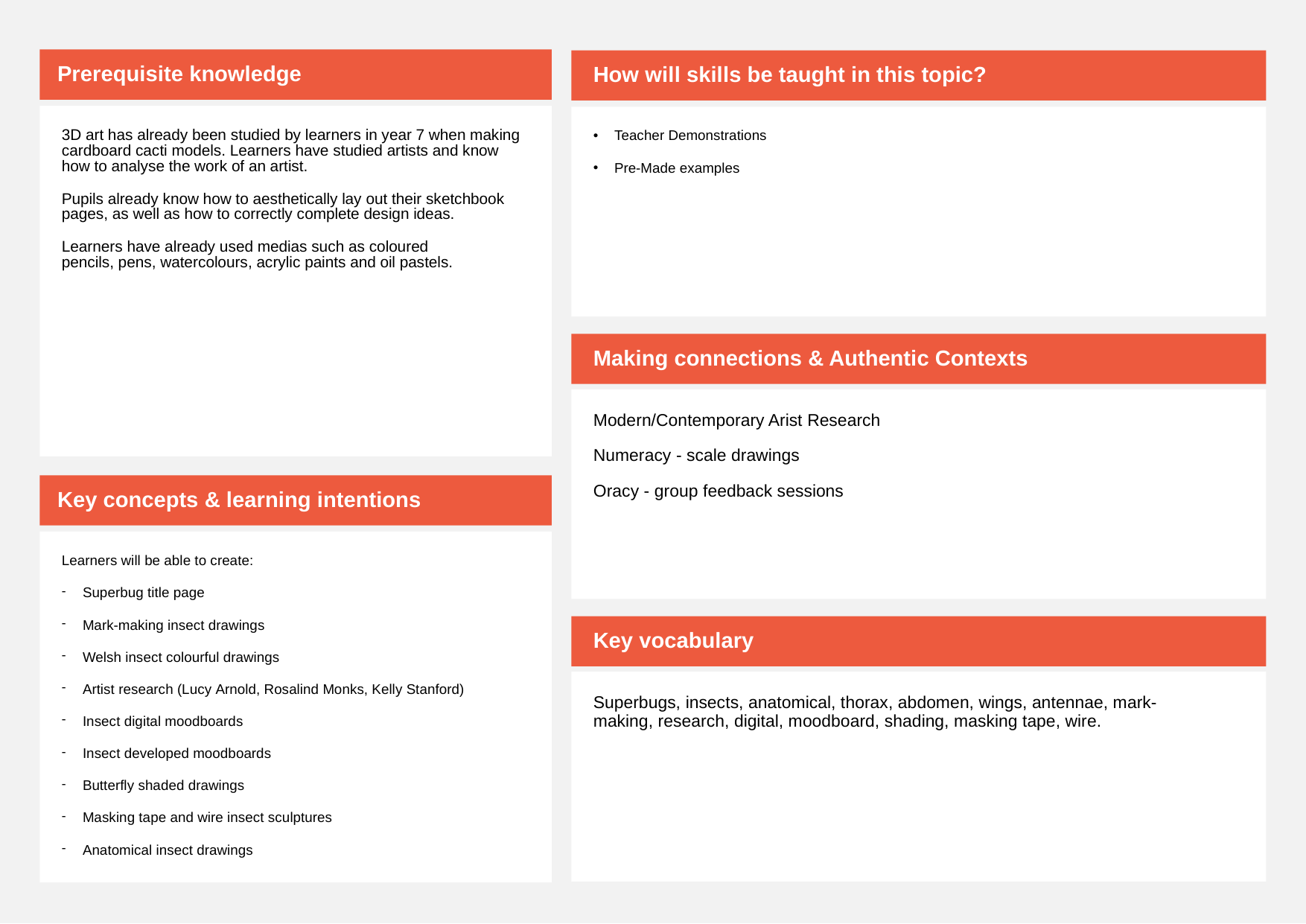

Prerequisite knowledge
How will skills be taught in this topic?
3D art has already been studied by learners in year 7 when making cardboard cacti models. Learners have studied artists and know how to analyse the work of an artist.​
Pupils already know how to aesthetically lay out their sketchbook pages, as well as how to correctly complete design ideas.​
Learners have already used medias such as coloured pencils, pens, watercolours, acrylic paints and oil pastels.
Teacher Demonstrations
Pre-Made examples
Making connections & Authentic Contexts
Modern/Contemporary Arist Research
Numeracy - scale drawings
Oracy - group feedback sessions
Key concepts & learning intentions
Learners will be able to create:
Superbug title page
Mark-making insect drawings
Welsh insect colourful drawings
Artist research (Lucy Arnold, Rosalind Monks, Kelly Stanford)
Insect digital moodboards
Insect developed moodboards
Butterfly shaded drawings
Masking tape and wire insect sculptures
Anatomical insect drawings
Key vocabulary
Superbugs, insects, anatomical, thorax, abdomen, wings, antennae, mark-making, research, digital, moodboard, shading, masking tape, wire.